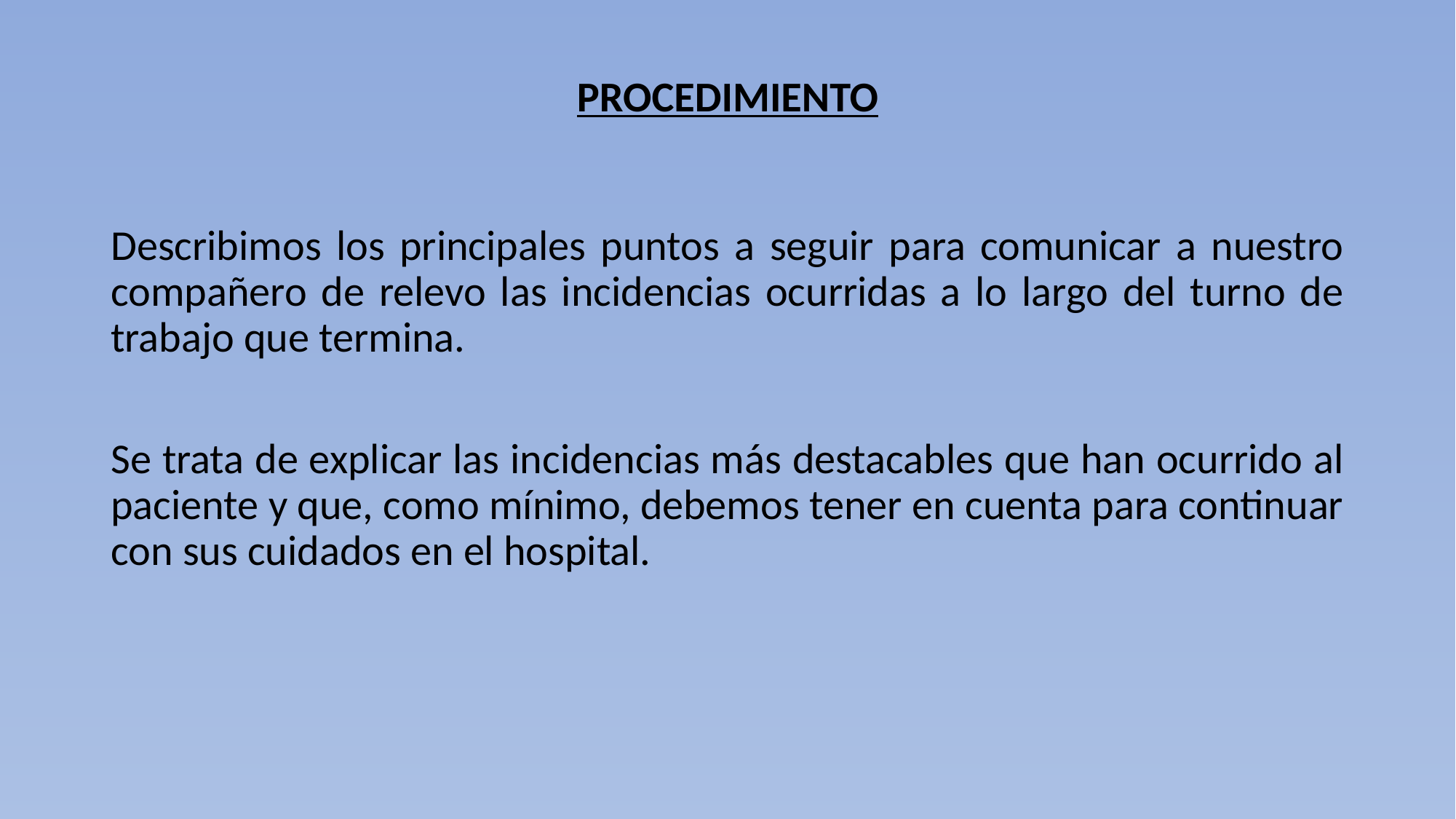

# PROCEDIMIENTO
Describimos los principales puntos a seguir para comunicar a nuestro compañero de relevo las incidencias ocurridas a lo largo del turno de trabajo que termina.

Se trata de explicar las incidencias más destacables que han ocurrido al paciente y que, como mínimo, debemos tener en cuenta para continuar con sus cuidados en el hospital.